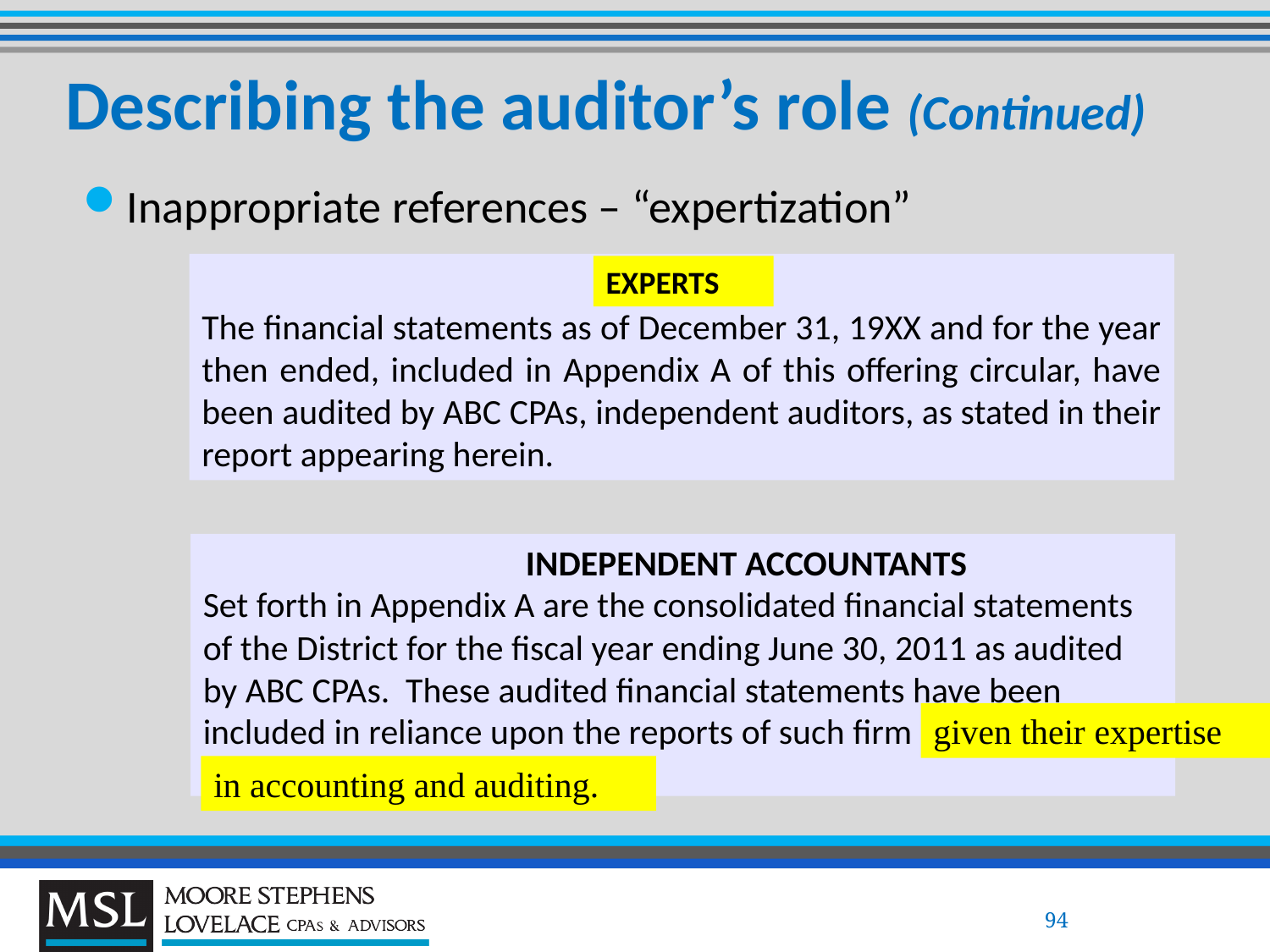

# Describing the auditor’s role (Continued)
Inappropriate references – “expertization”

The financial statements as of December 31, 19XX and for the year then ended, included in Appendix A of this offering circular, have been audited by ABC CPAs, independent auditors, as stated in their report appearing herein.
EXPERTS
INDEPENDENT ACCOUNTANTS
Set forth in Appendix A are the consolidated financial statements of the District for the fiscal year ending June 30, 2011 as audited by ABC CPAs.  These audited financial statements have been included in reliance upon the reports of such firm

given their expertise
in accounting and auditing.
94